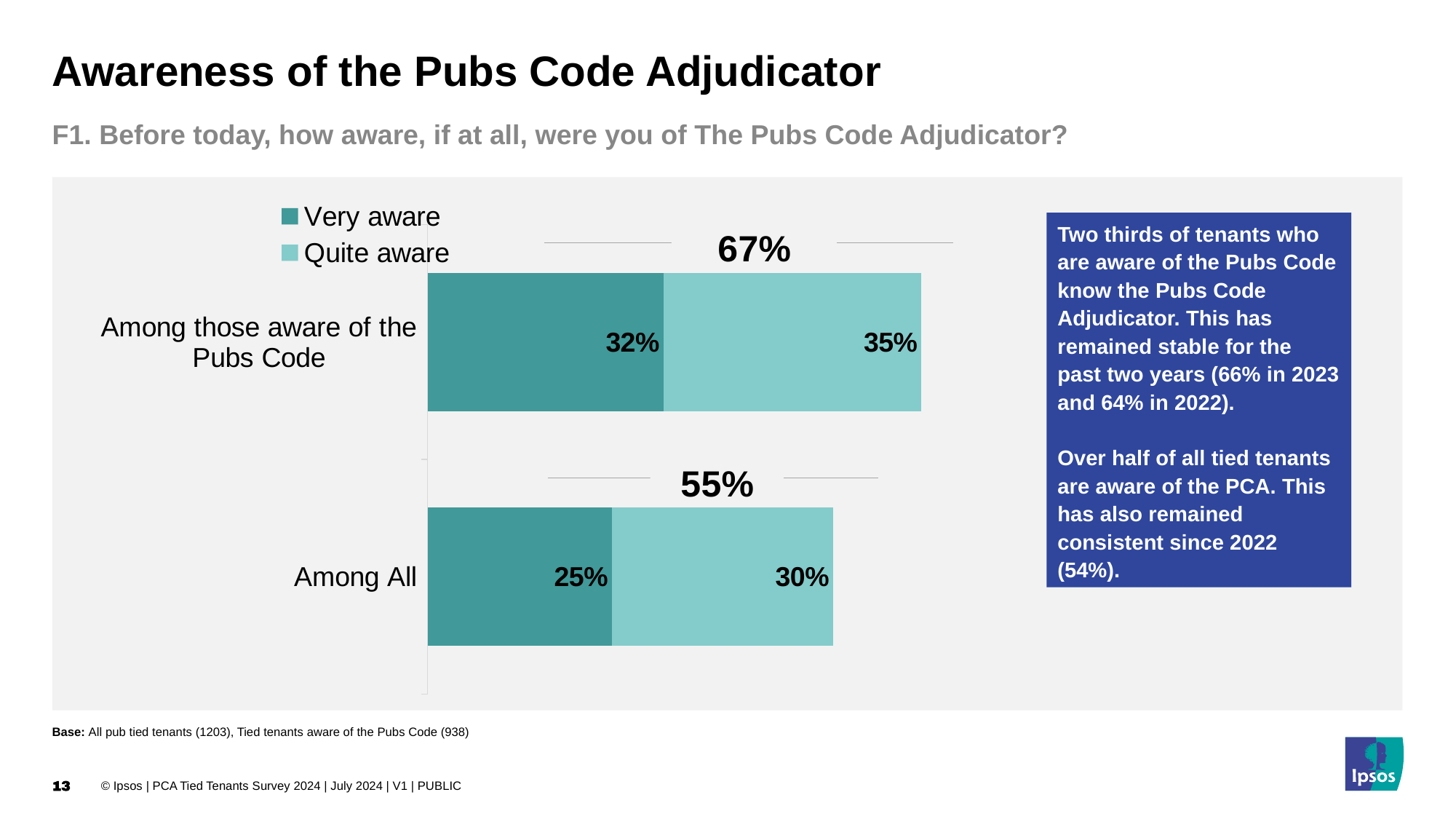

Awareness of the Pubs Code Adjudicator
F1. Before today, how aware, if at all, were you of The Pubs Code Adjudicator?

### Chart

| Category | Very aware | Quite aware |
|---|---|---|
| Among All | 25.0 | 30.0 |
| Among those aware of the Pubs Code | 32.0 | 35.0 |
Two thirds of tenants who are aware of the Pubs Code know the Pubs Code Adjudicator. This has remained stable for the past two years (66% in 2023 and 64% in 2022).

Over half of all tied tenants are aware of the PCA. This has also remained consistent since 2022 (54%).

Base: All pub tied tenants (1203), Tied tenants aware of the Pubs Code (938)
13